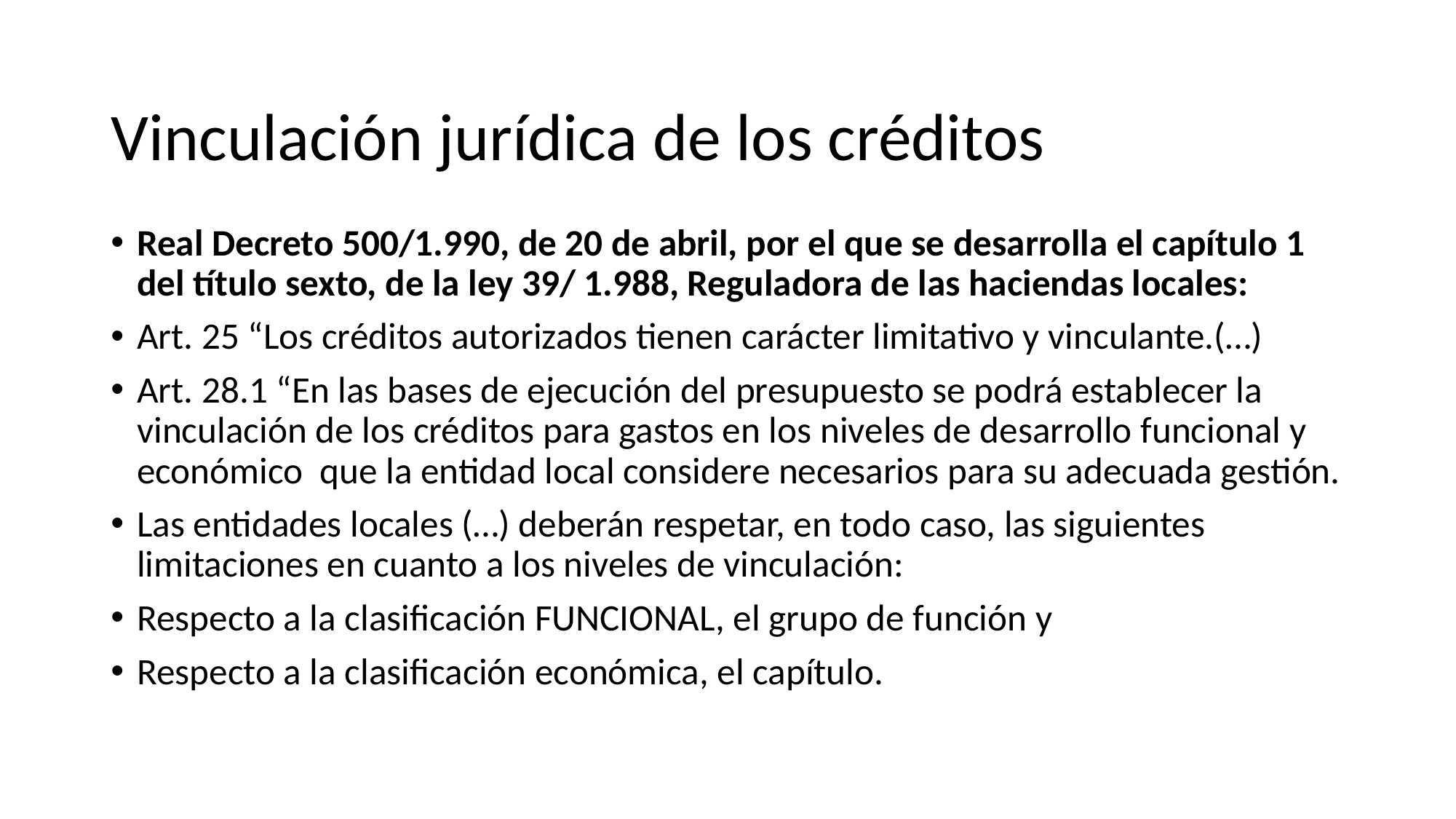

# Vinculación jurídica de los créditos
Real Decreto 500/1.990, de 20 de abril, por el que se desarrolla el capítulo 1 del título sexto, de la ley 39/ 1.988, Reguladora de las haciendas locales:
Art. 25 “Los créditos autorizados tienen carácter limitativo y vinculante.(…)
Art. 28.1 “En las bases de ejecución del presupuesto se podrá establecer la vinculación de los créditos para gastos en los niveles de desarrollo funcional y económico  que la entidad local considere necesarios para su adecuada gestión.
Las entidades locales (…) deberán respetar, en todo caso, las siguientes limitaciones en cuanto a los niveles de vinculación:
Respecto a la clasificación FUNCIONAL, el grupo de función y
Respecto a la clasificación económica, el capítulo.